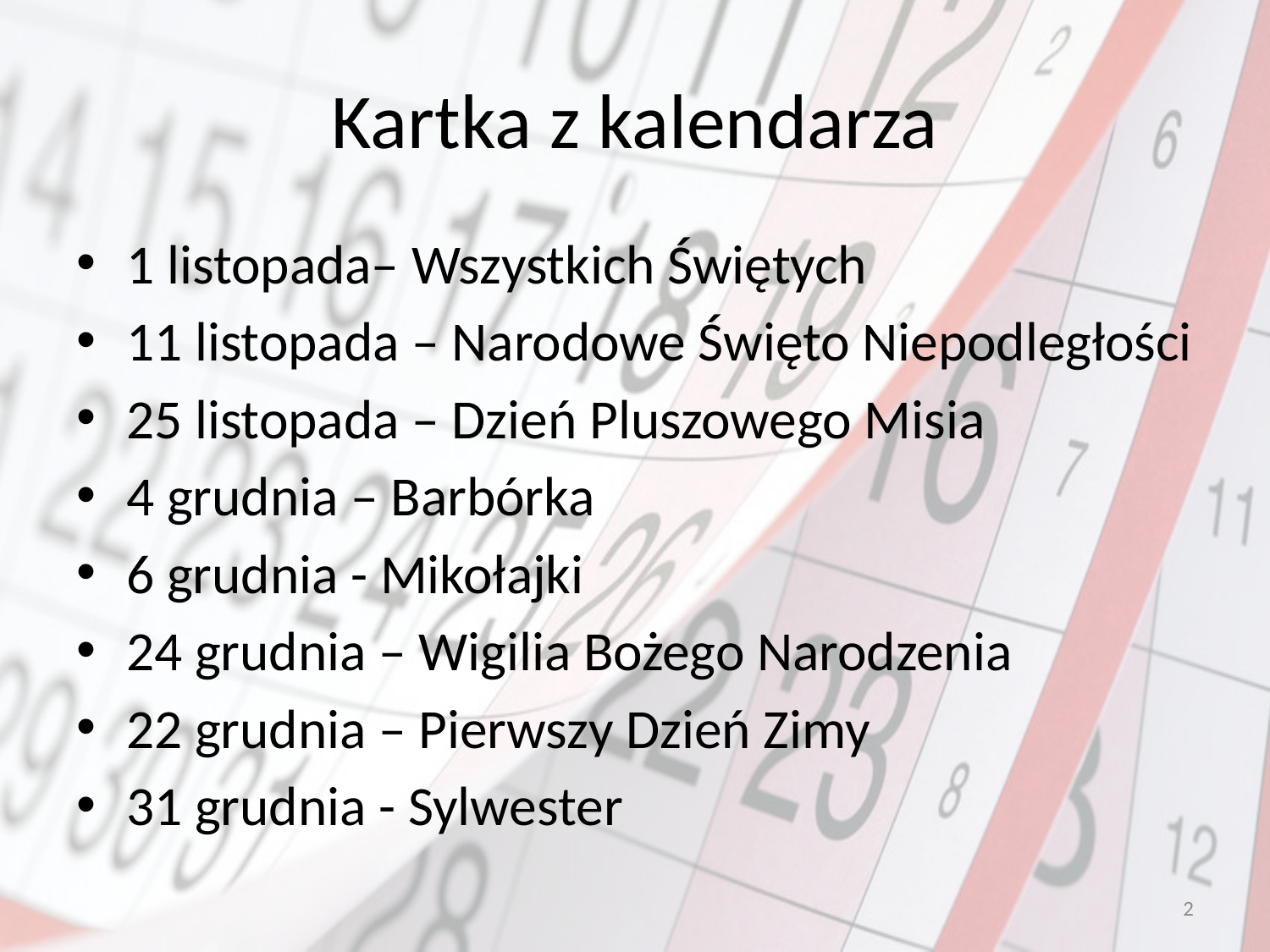

# Kartka z kalendarza
1 listopada– Wszystkich Świętych
11 listopada – Narodowe Święto Niepodległości
25 listopada – Dzień Pluszowego Misia
4 grudnia – Barbórka
6 grudnia - Mikołajki
24 grudnia – Wigilia Bożego Narodzenia
22 grudnia – Pierwszy Dzień Zimy
31 grudnia - Sylwester

2